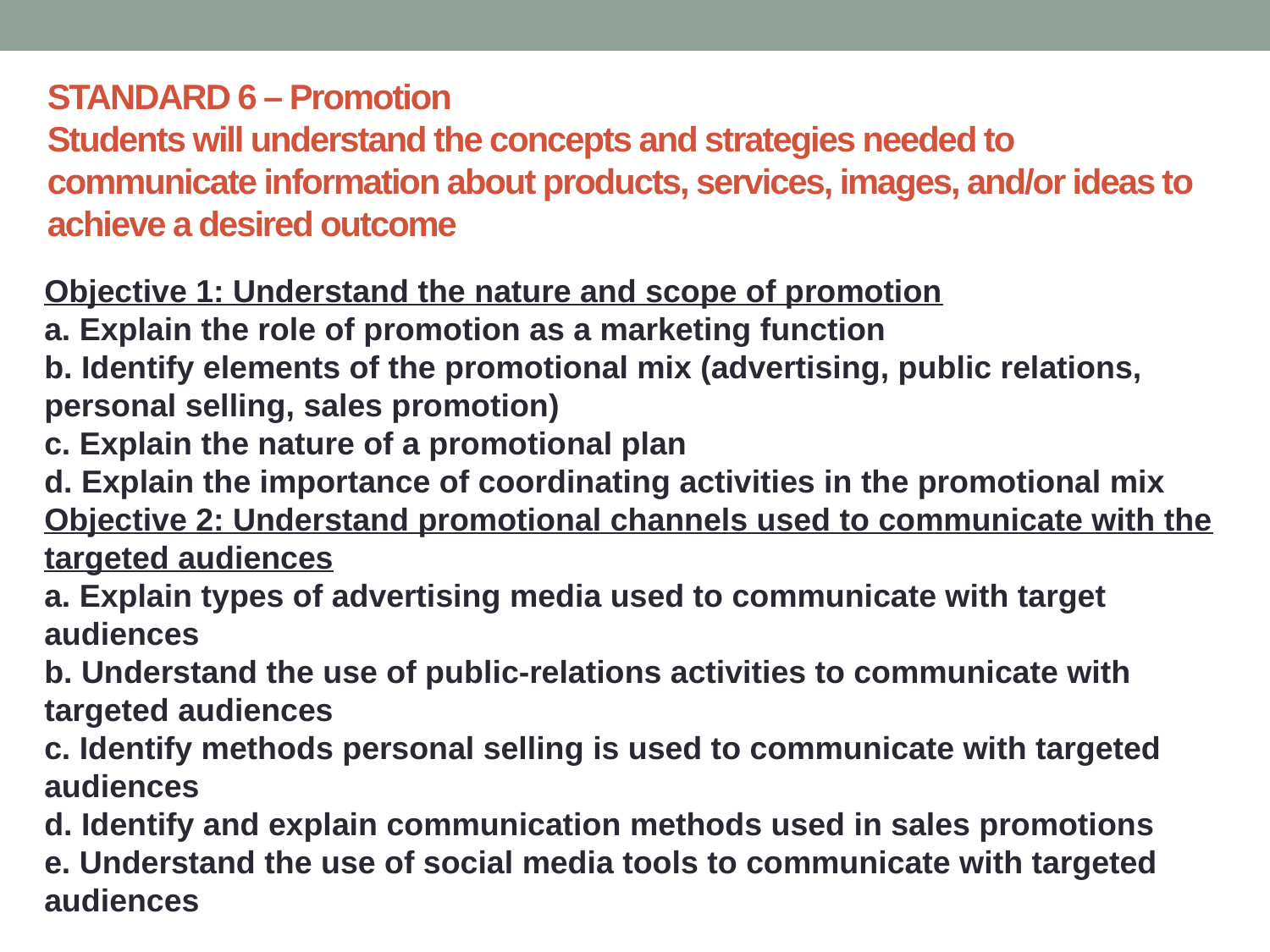

# STANDARD 6 – Promotion Students will understand the concepts and strategies needed to communicate information about products, services, images, and/or ideas to achieve a desired outcome
Objective 1: Understand the nature and scope of promotion
a. Explain the role of promotion as a marketing function
b. Identify elements of the promotional mix (advertising, public relations, personal selling, sales promotion)
c. Explain the nature of a promotional plan
d. Explain the importance of coordinating activities in the promotional mix
Objective 2: Understand promotional channels used to communicate with the targeted audiences
a. Explain types of advertising media used to communicate with target audiences
b. Understand the use of public-relations activities to communicate with targeted audiences
c. Identify methods personal selling is used to communicate with targeted audiences
d. Identify and explain communication methods used in sales promotions
e. Understand the use of social media tools to communicate with targeted audiences